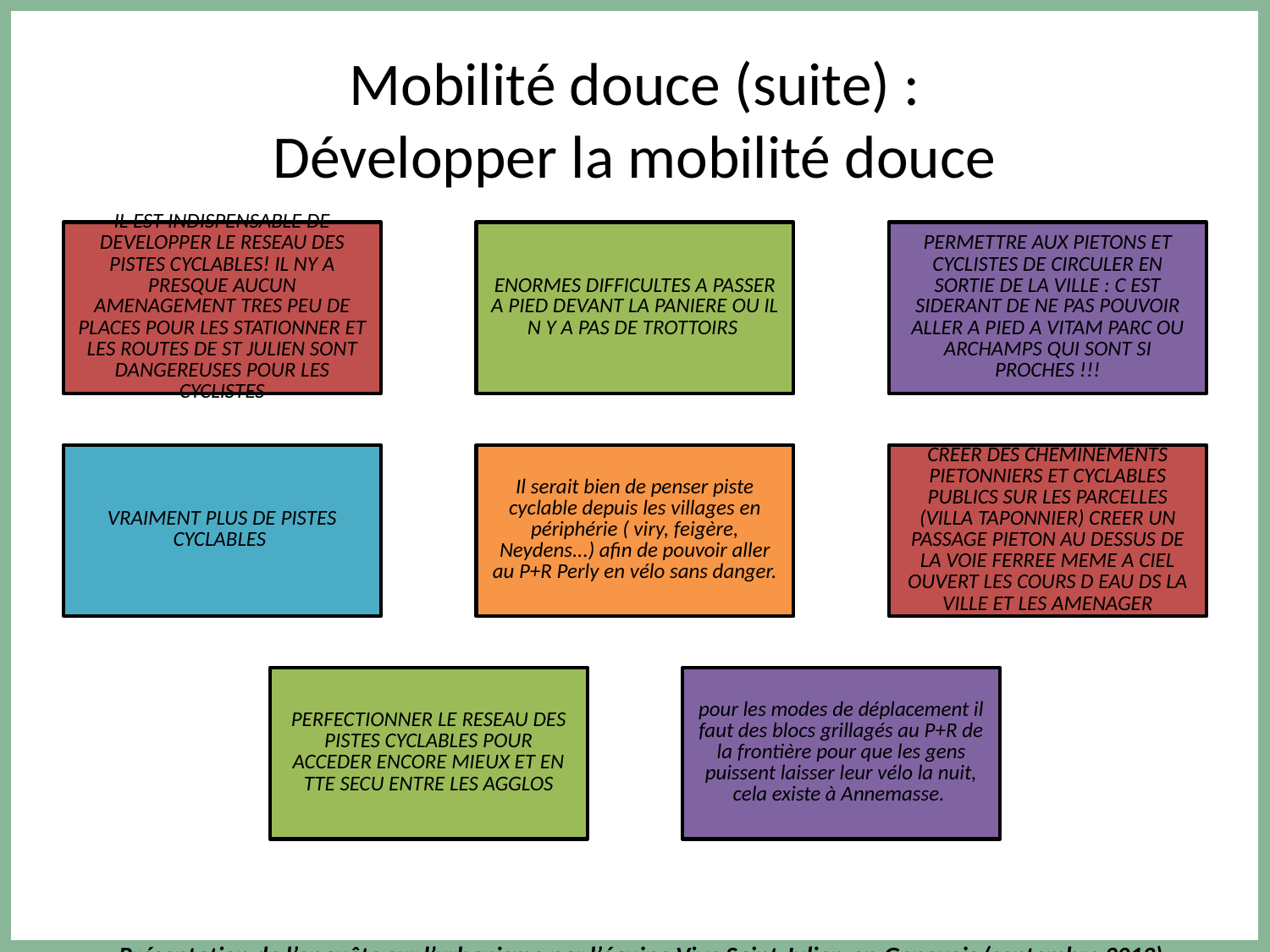

# Mobilité douce (suite) : Développer la mobilité douce
IL EST INDISPENSABLE DE DEVELOPPER LE RESEAU DES PISTES CYCLABLES! IL NY A PRESQUE AUCUN AMENAGEMENT TRES PEU DE PLACES POUR LES STATIONNER ET LES ROUTES DE ST JULIEN SONT DANGEREUSES POUR LES CYCLISTES
ENORMES DIFFICULTES A PASSER A PIED DEVANT LA PANIERE OU IL N Y A PAS DE TROTTOIRS
PERMETTRE AUX PIETONS ET CYCLISTES DE CIRCULER EN SORTIE DE LA VILLE : C EST SIDERANT DE NE PAS POUVOIR ALLER A PIED A VITAM PARC OU ARCHAMPS QUI SONT SI PROCHES !!!
VRAIMENT PLUS DE PISTES CYCLABLES
Il serait bien de penser piste cyclable depuis les villages en périphérie ( viry, feigère, Neydens...) afin de pouvoir aller au P+R Perly en vélo sans danger.
CREER DES CHEMINEMENTS PIETONNIERS ET CYCLABLES PUBLICS SUR LES PARCELLES (VILLA TAPONNIER) CREER UN PASSAGE PIETON AU DESSUS DE LA VOIE FERREE MEME A CIEL OUVERT LES COURS D EAU DS LA VILLE ET LES AMENAGER
PERFECTIONNER LE RESEAU DES PISTES CYCLABLES POUR ACCEDER ENCORE MIEUX ET EN TTE SECU ENTRE LES AGGLOS
pour les modes de déplacement il faut des blocs grillagés au P+R de la frontière pour que les gens puissent laisser leur vélo la nuit, cela existe à Annemasse.